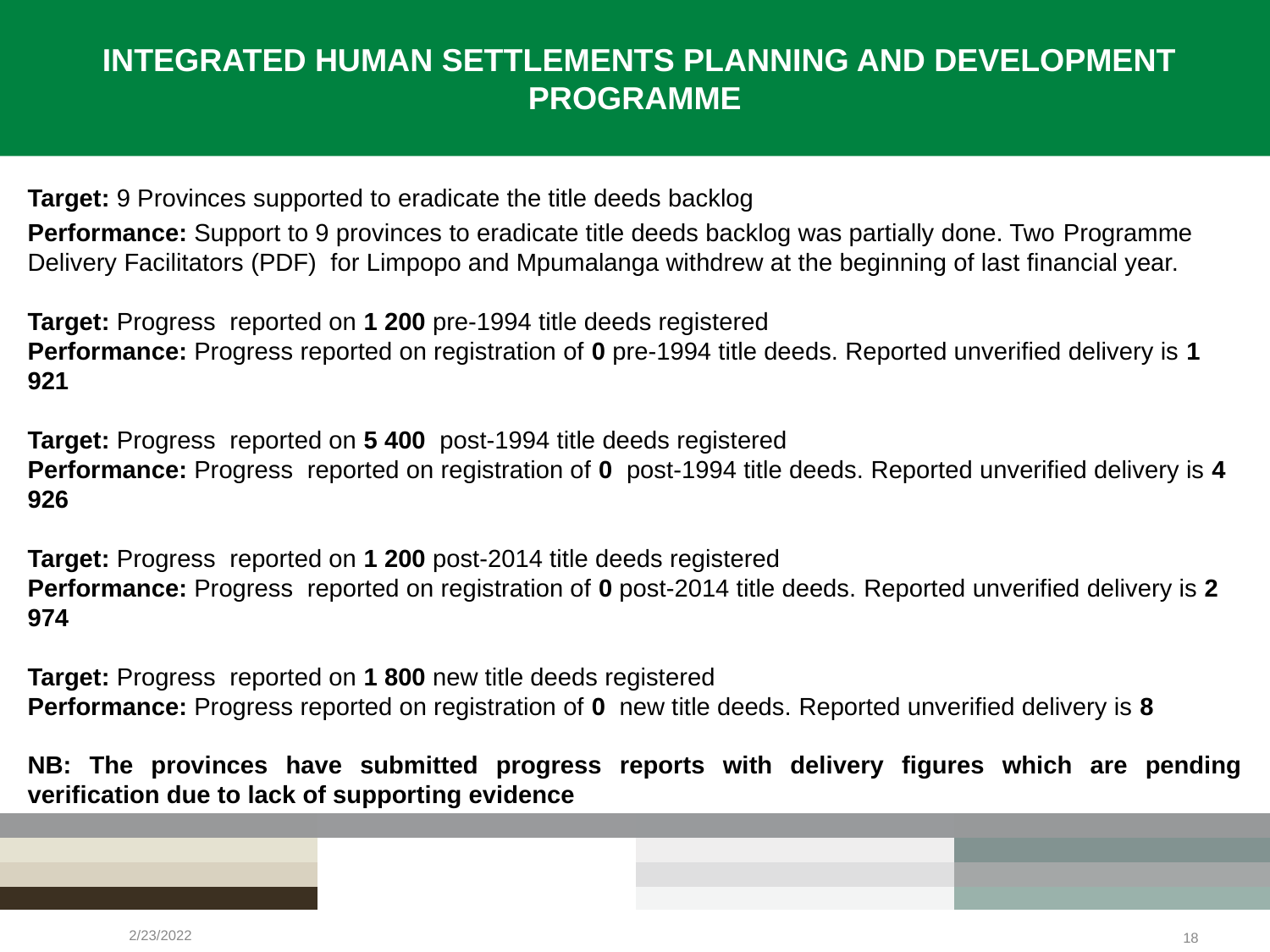

# INTEGRATED HUMAN SETTLEMENTS PLANNING AND DEVELOPMENT PROGRAMME
Target: 9 Provinces supported to eradicate the title deeds backlog
Performance: Support to 9 provinces to eradicate title deeds backlog was partially done. Two Programme Delivery Facilitators (PDF)  for Limpopo and Mpumalanga withdrew at the beginning of last financial year.

Target: Progress  reported on 1 200 pre-1994 title deeds registered
Performance: Progress reported on registration of 0 pre-1994 title deeds. Reported unverified delivery is 1 921

Target: Progress  reported on 5 400  post-1994 title deeds registered
Performance: Progress  reported on registration of 0  post-1994 title deeds. Reported unverified delivery is 4 926

Target: Progress  reported on 1 200 post-2014 title deeds registered
Performance: Progress  reported on registration of 0 post-2014 title deeds. Reported unverified delivery is 2 974

Target: Progress  reported on 1 800 new title deeds registered
Performance: Progress reported on registration of 0  new title deeds. Reported unverified delivery is 8

NB: The provinces have submitted progress reports with delivery figures which are pending verification due to lack of supporting evidence

2/23/2022

18